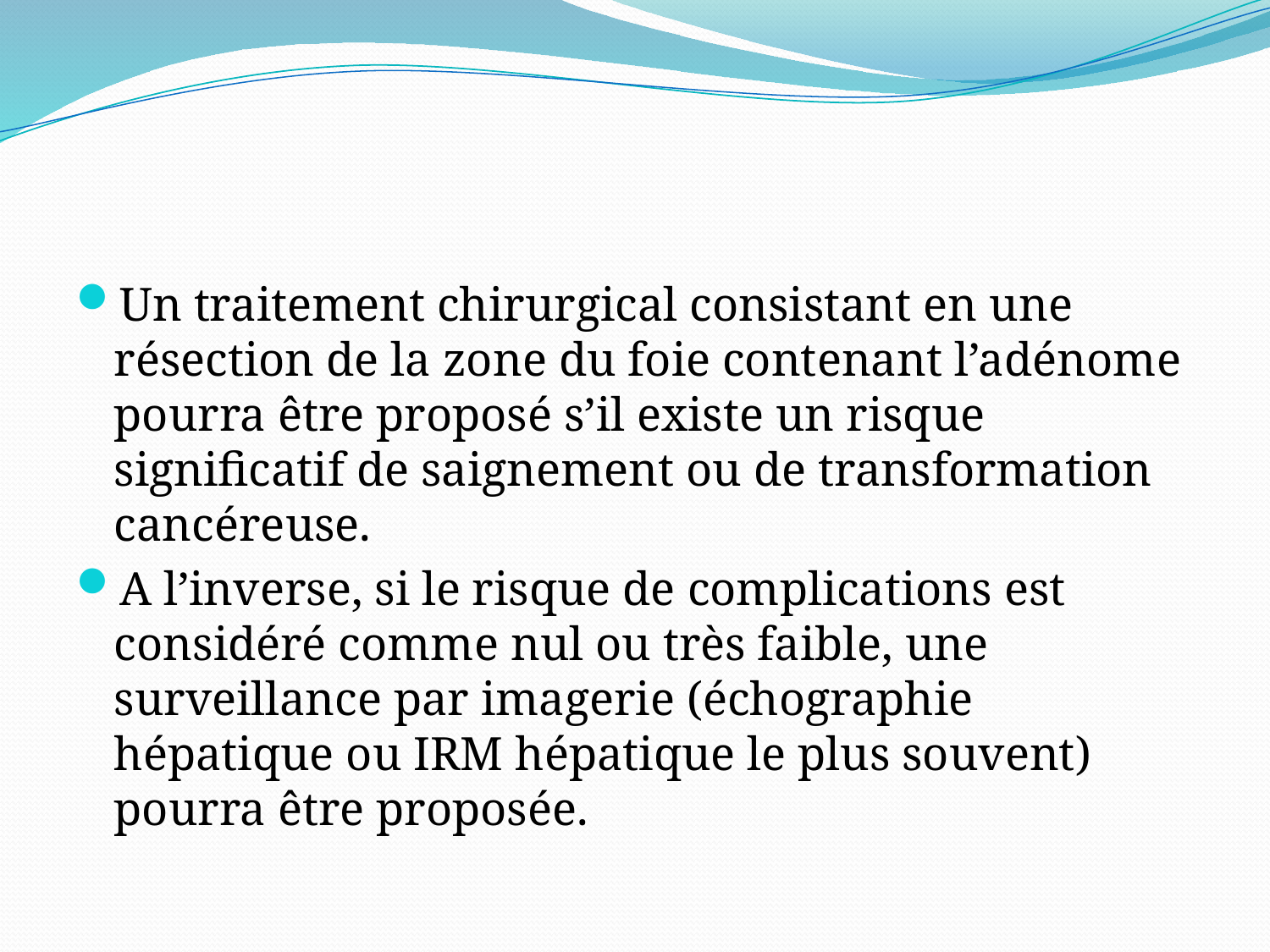

#
Un traitement chirurgical consistant en une résection de la zone du foie contenant l’adénome pourra être proposé s’il existe un risque significatif de saignement ou de transformation cancéreuse.
A l’inverse, si le risque de complications est considéré comme nul ou très faible, une surveillance par imagerie (échographie hépatique ou IRM hépatique le plus souvent) pourra être proposée.